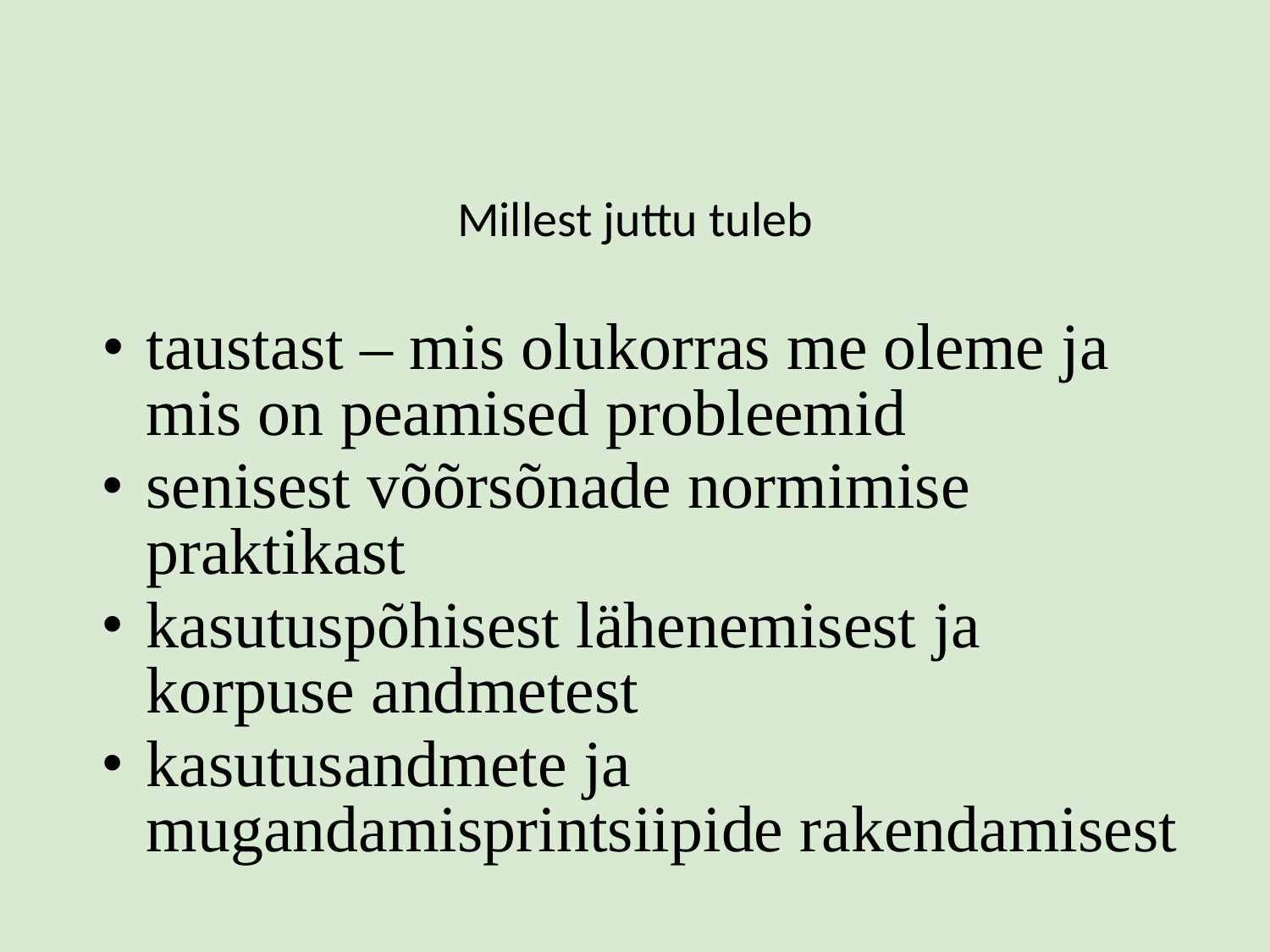

# Millest juttu tuleb
taustast – mis olukorras me oleme ja mis on peamised probleemid
senisest võõrsõnade normimise praktikast
kasutuspõhisest lähenemisest ja korpuse andmetest
kasutusandmete ja mugandamisprintsiipide rakendamisest